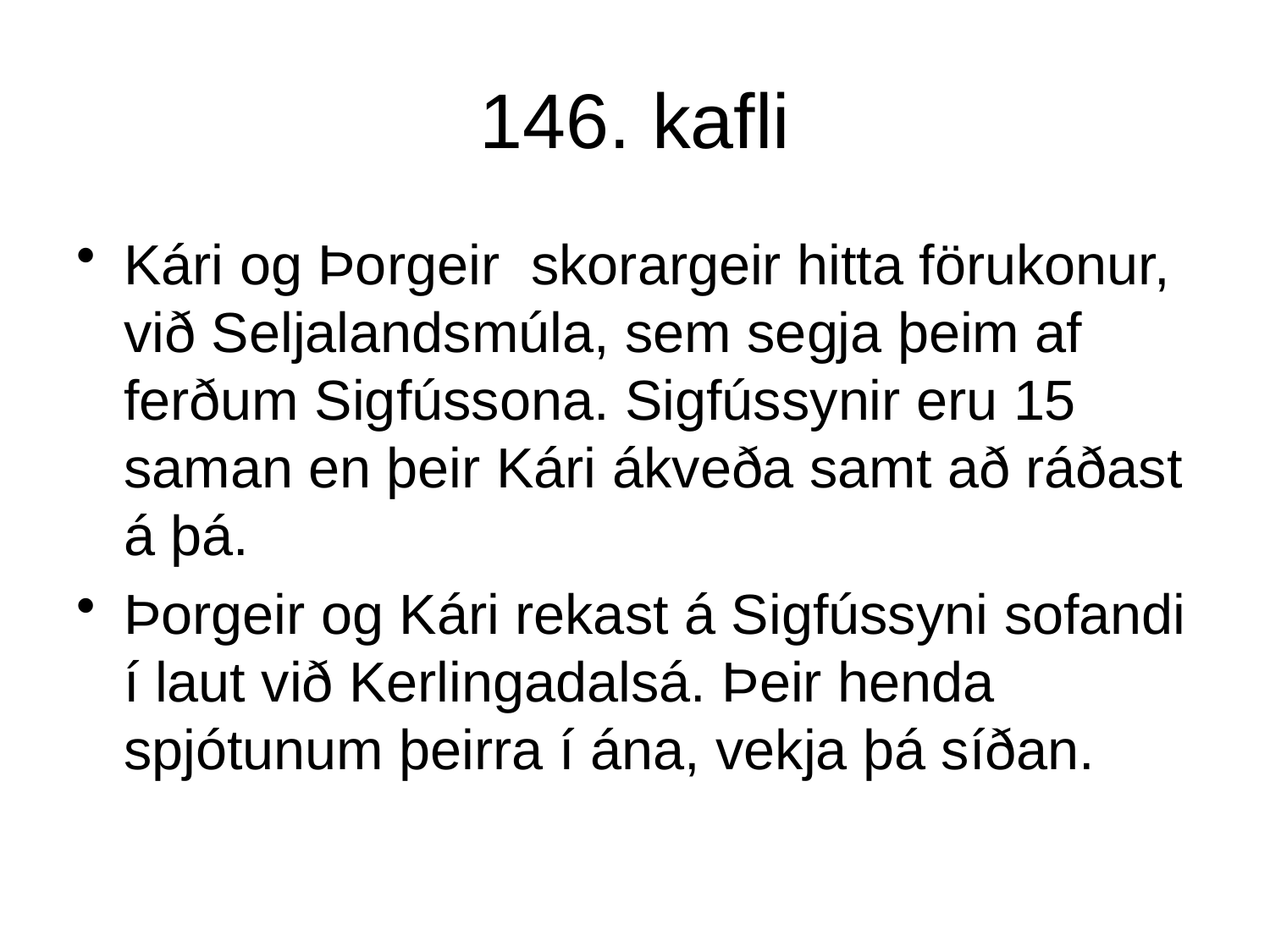

# 146. kafli
Kári og Þorgeir  skorargeir hitta förukonur, við Seljalandsmúla, sem segja þeim af ferðum Sigfússona. Sigfússynir eru 15 saman en þeir Kári ákveða samt að ráðast á þá.
Þorgeir og Kári rekast á Sigfússyni sofandi í laut við Kerlingadalsá. Þeir henda spjótunum þeirra í ána, vekja þá síðan.